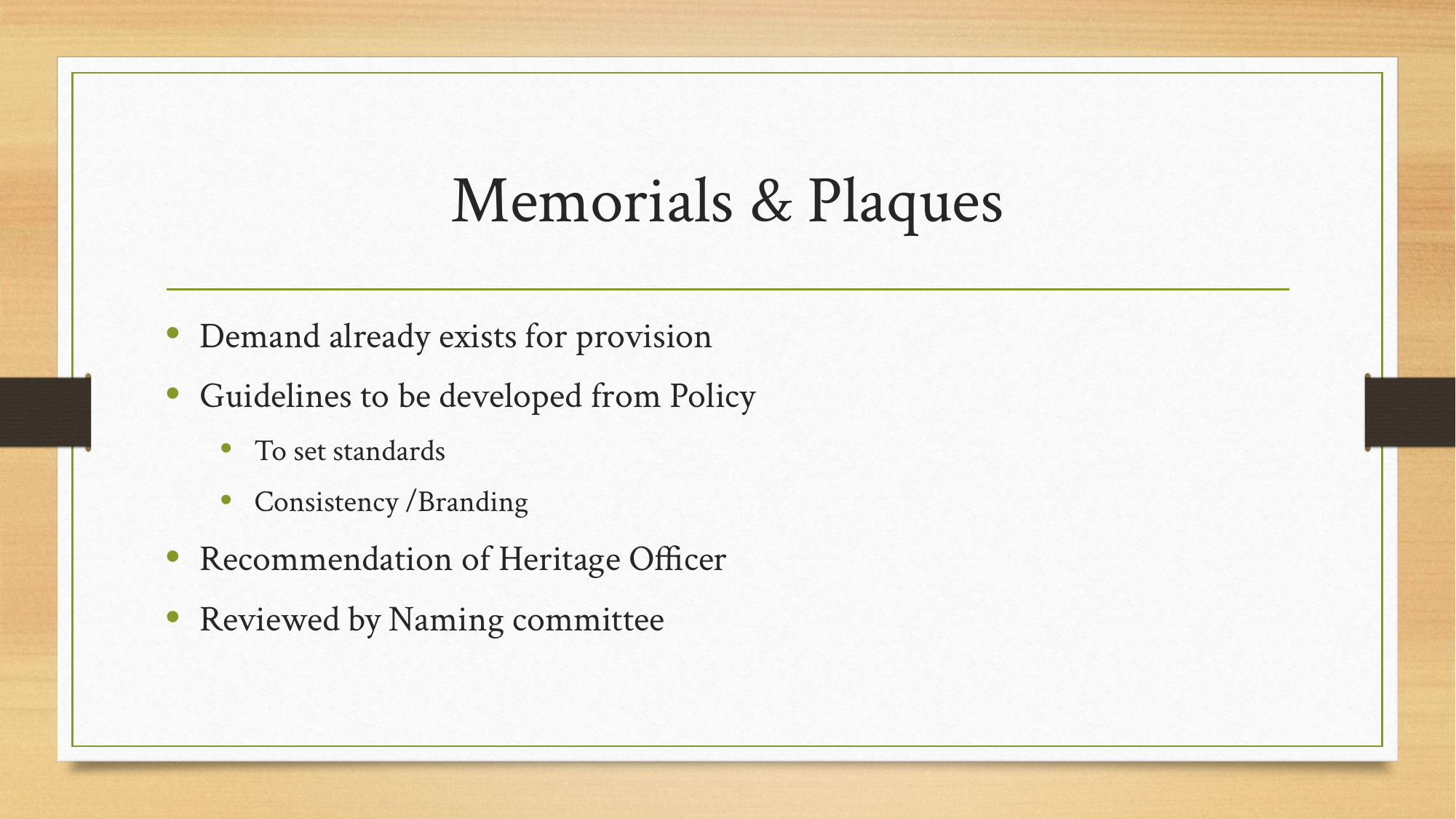

# Memorials & Plaques
Demand already exists for provision
Guidelines to be developed from Policy
To set standards
Consistency /Branding
Recommendation of Heritage Officer
Reviewed by Naming committee